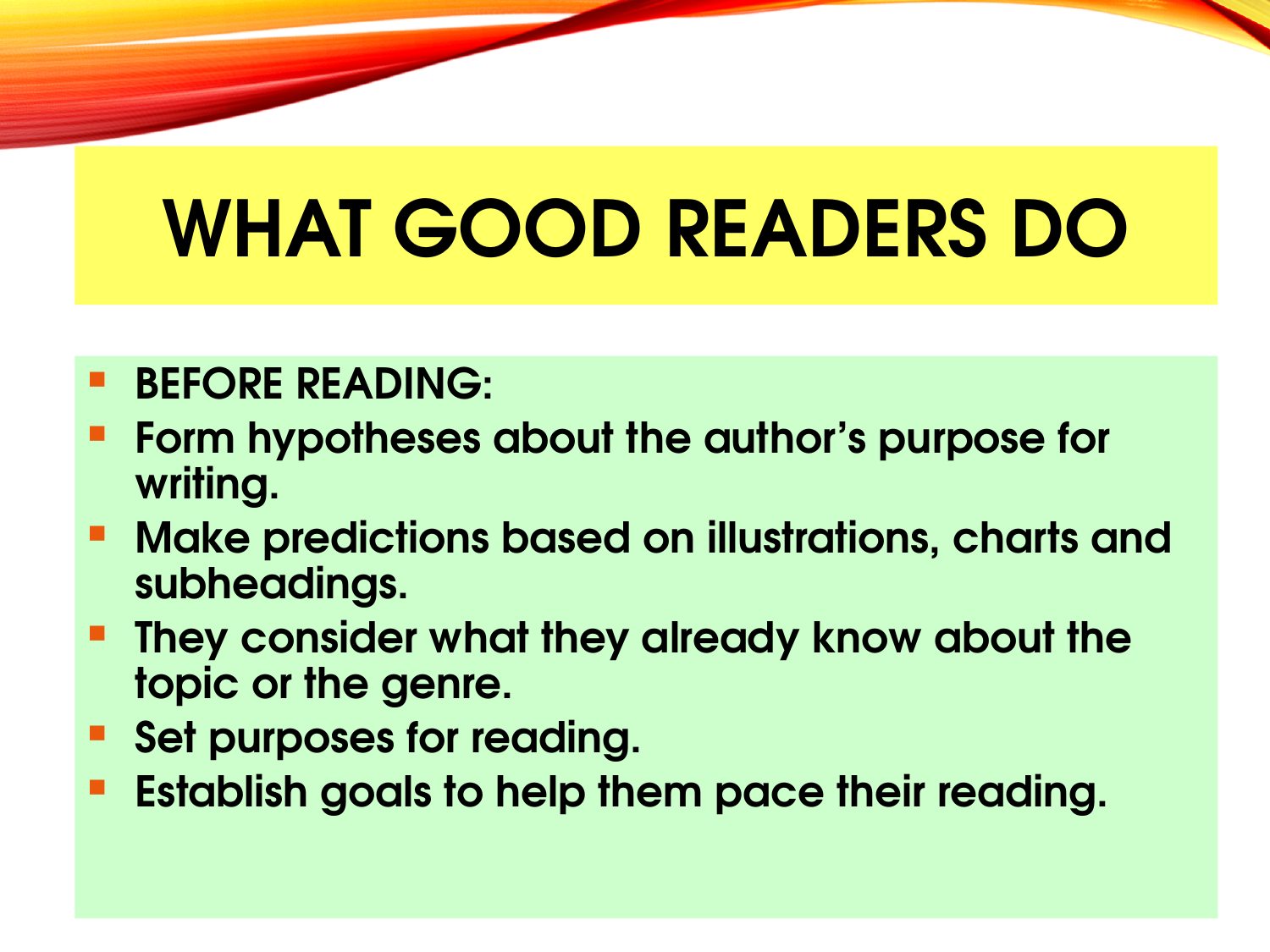

WHAT GOOD READERS DO
BEFORE READING:
Form hypotheses about the author’s purpose for writing.
Make predictions based on illustrations, charts and subheadings.
They consider what they already know about the topic or the genre.
Set purposes for reading.
Establish goals to help them pace their reading.